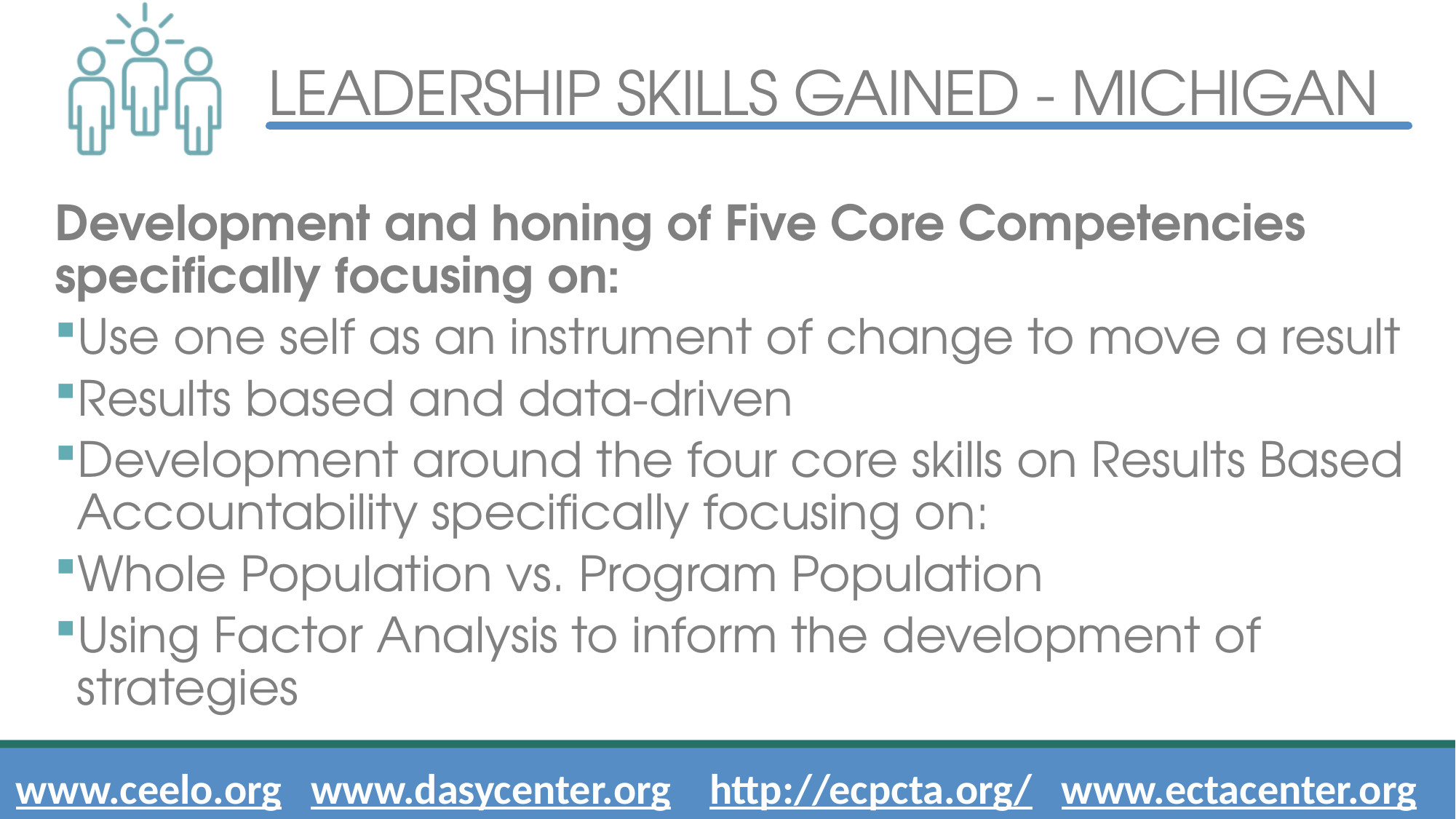

# LEADERSHIP SKILLS GAINED - MICHIGAN
Development and honing of Five Core Competencies specifically focusing on:
Use one self as an instrument of change to move a result
Results based and data-driven
Development around the four core skills on Results Based Accountability specifically focusing on:
Whole Population vs. Program Population
Using Factor Analysis to inform the development of strategies